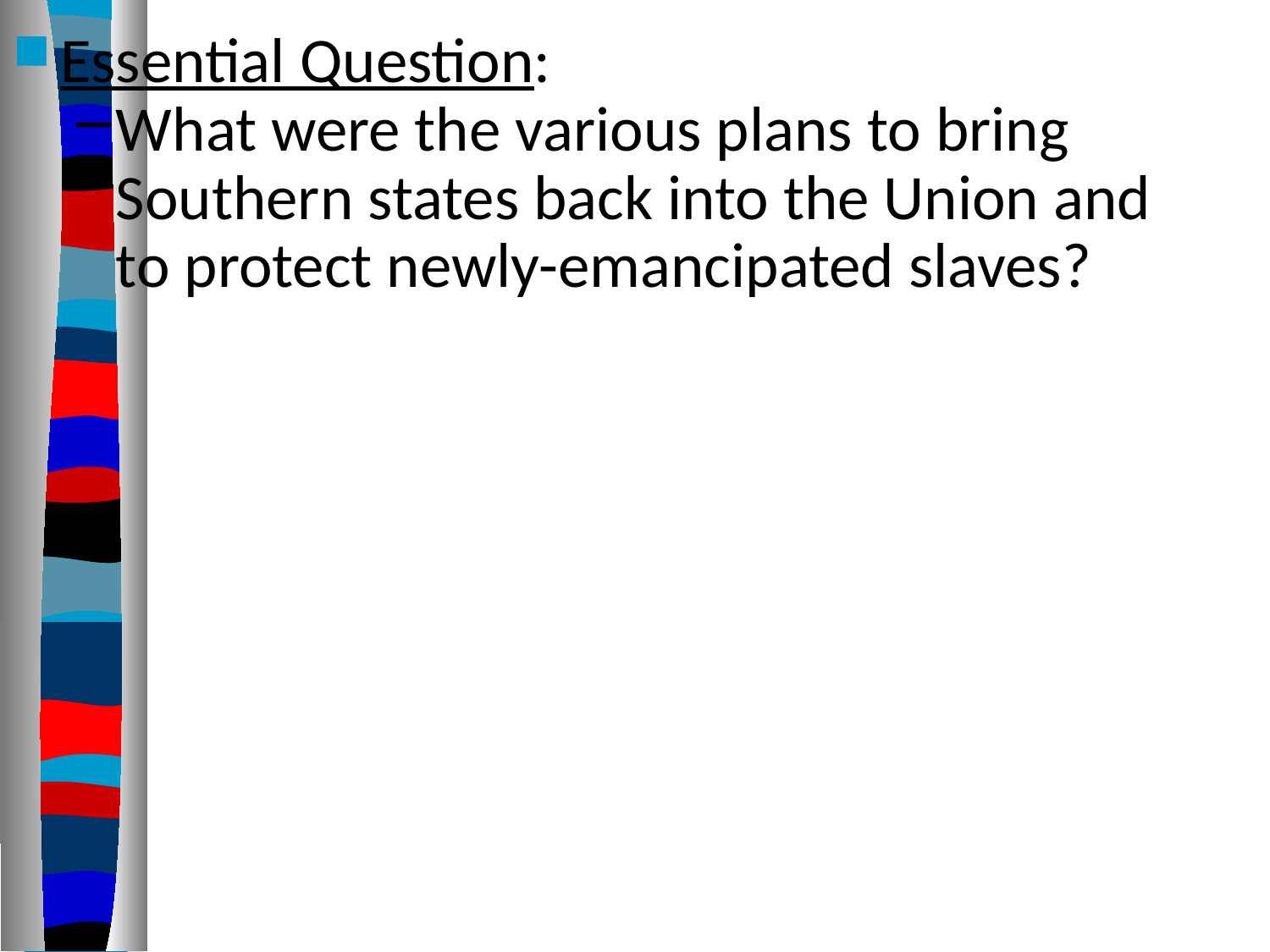

Essential Question:
What were the various plans to bring Southern states back into the Union and
to protect newly-emancipated slaves?